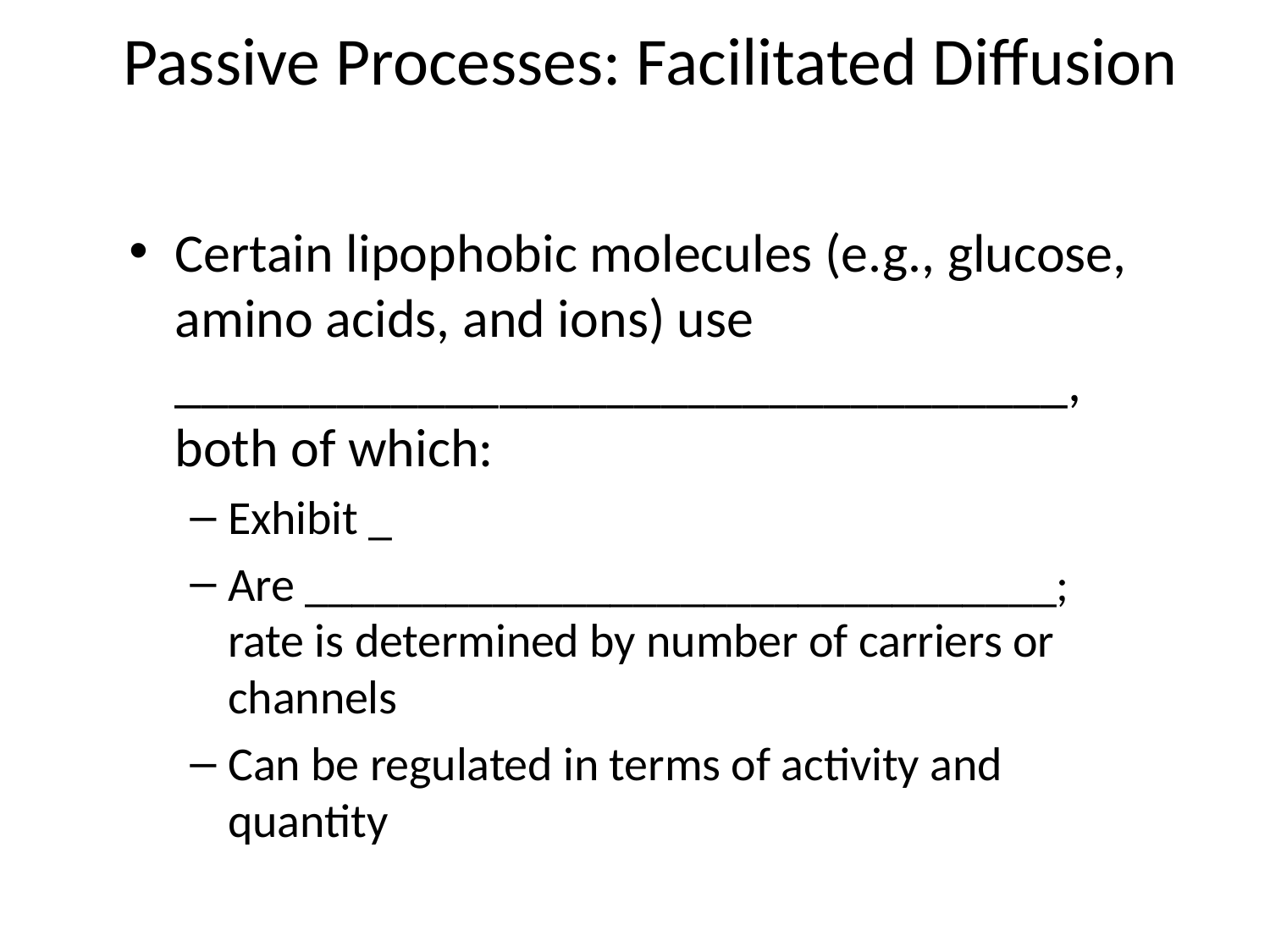

# Passive Processes: Facilitated Diffusion
Certain lipophobic molecules (e.g., glucose, amino acids, and ions) use _________________________________, both of which:
Exhibit _
Are ________________________________; rate is determined by number of carriers or channels
Can be regulated in terms of activity and quantity